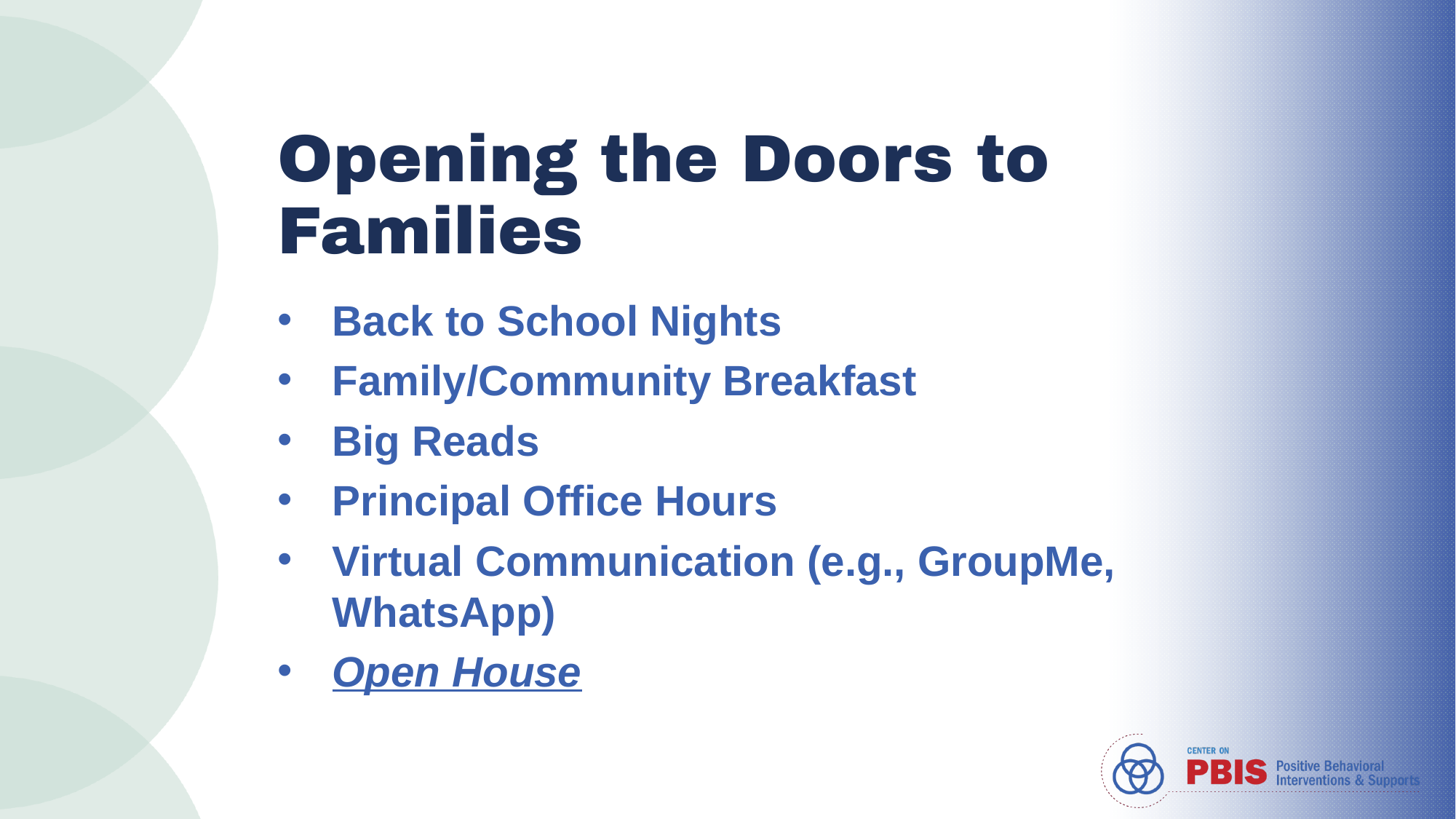

# Opening the Doors to Families
Back to School Nights
Family/Community Breakfast
Big Reads
Principal Office Hours
Virtual Communication (e.g., GroupMe, WhatsApp)
Open House